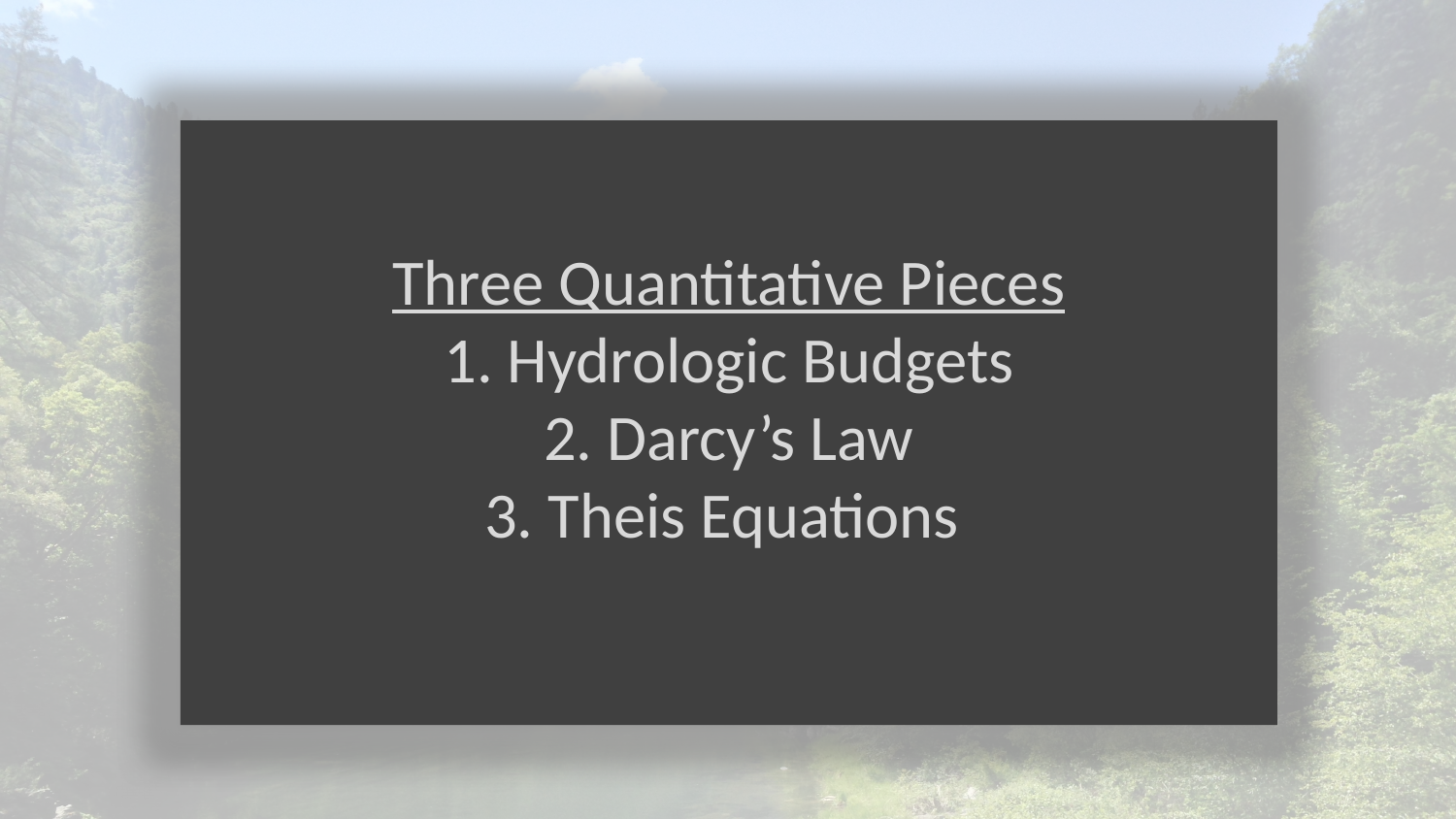

Three Quantitative Pieces
1. Hydrologic Budgets
2. Darcy’s Law
3. Theis Equations